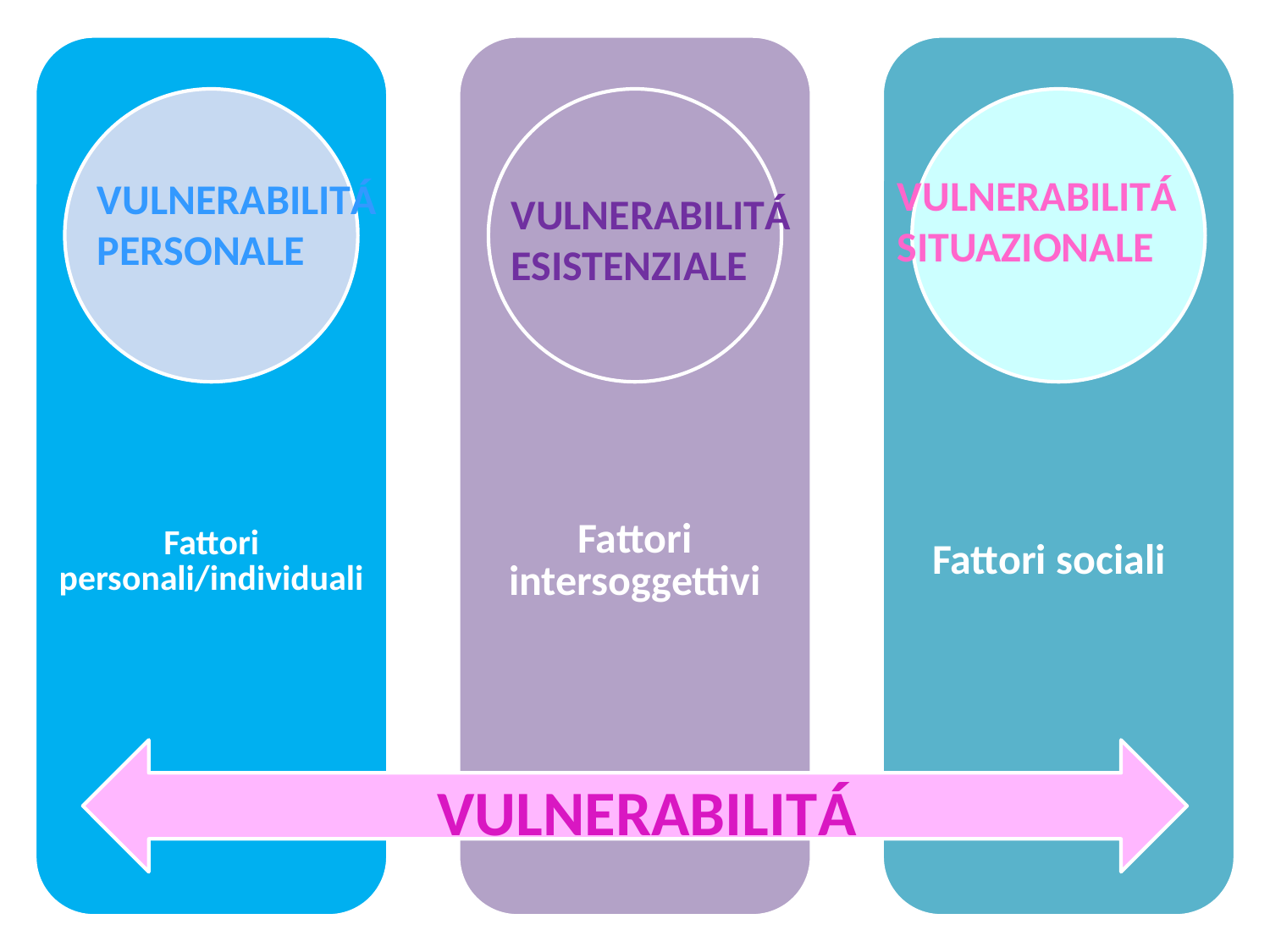

Fattori personali/individuali
Fattori intersoggettivi
Fattori sociali
VULNERABILITÁ
SITUAZIONALE

VULNERABILITÁ
PERSONALE

VULNERABILITÁ
ESISTENZIALE
VULNERABILITÁ